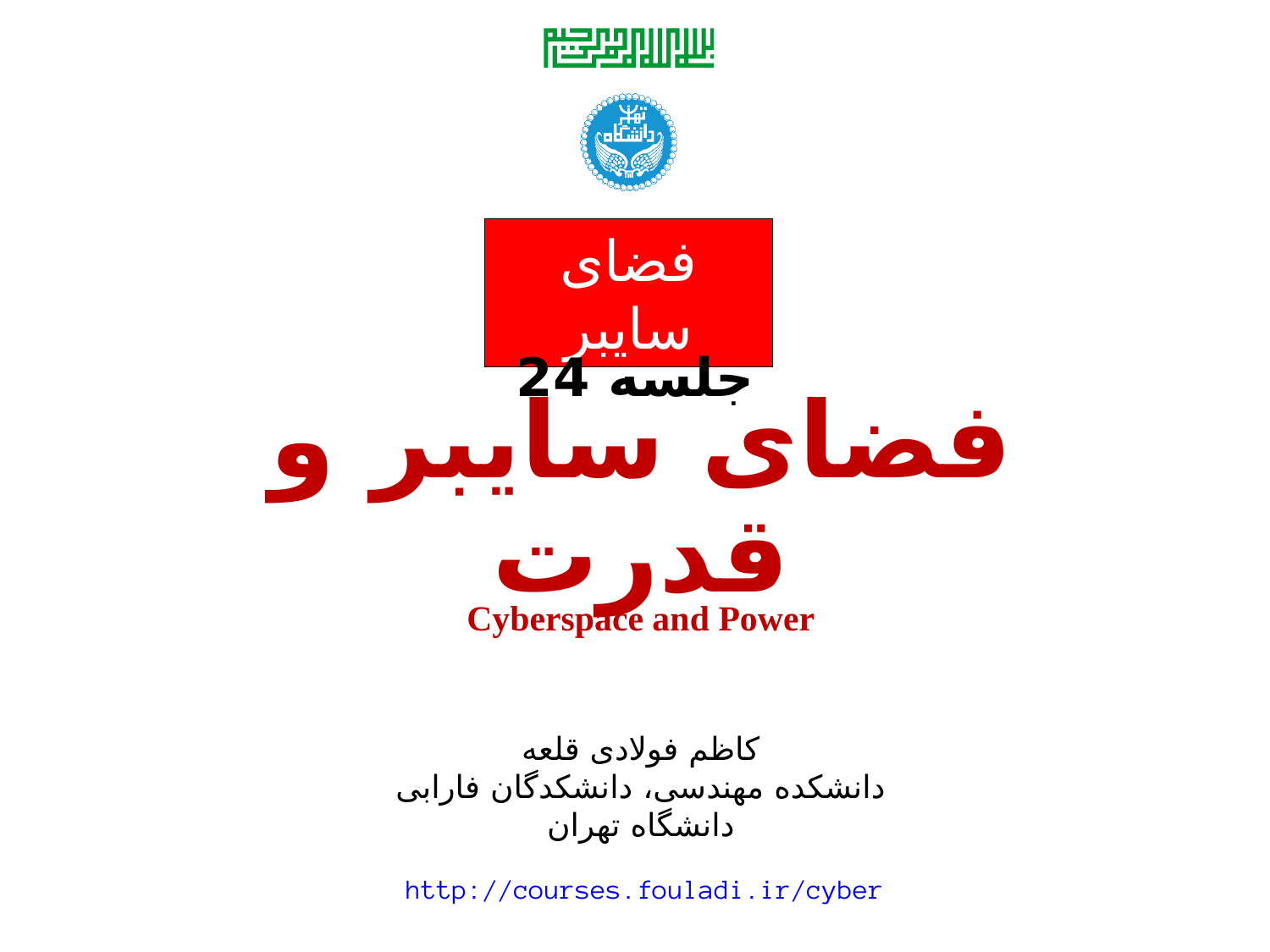

جلسه 24
# فضای سایبر و قدرت
Cyberspace and Power